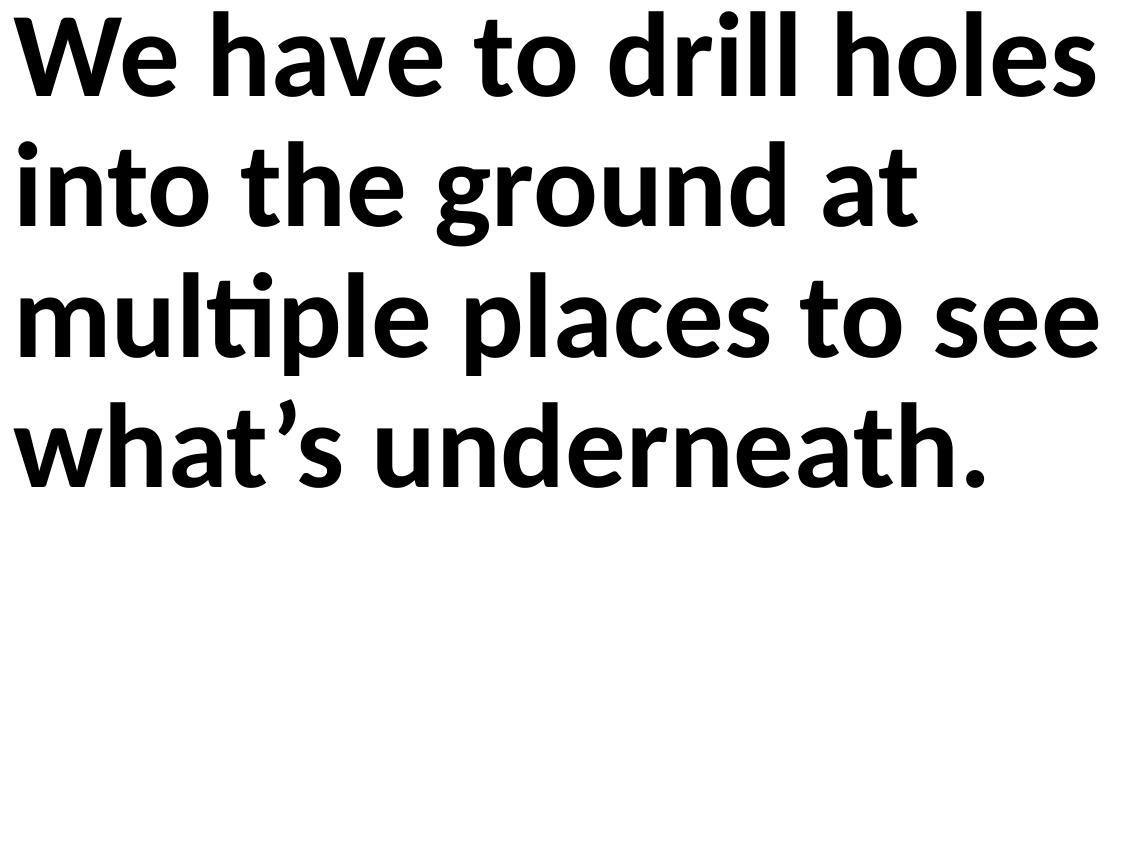

We have to drill holes into the ground at multiple places to see what’s underneath.